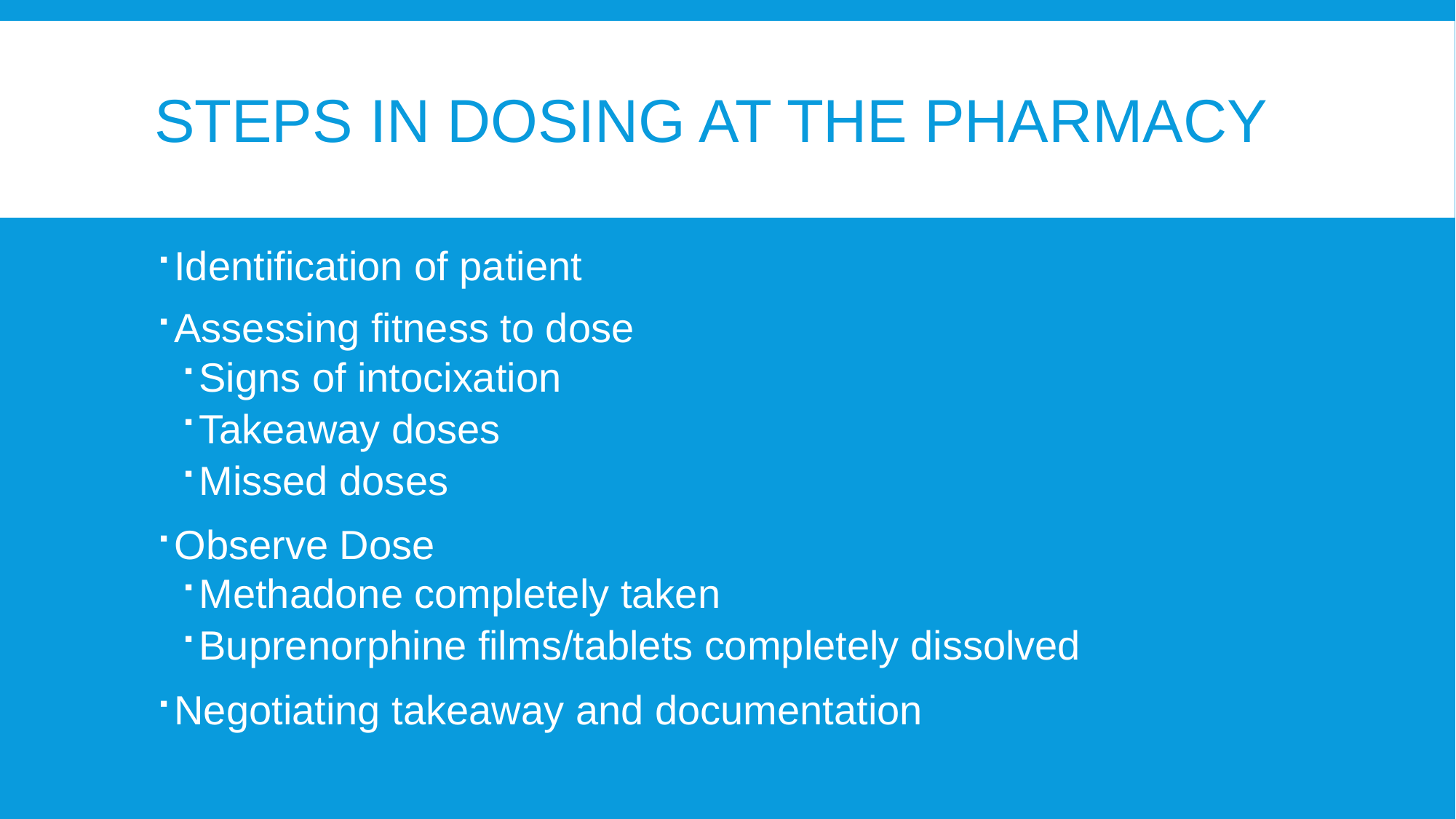

# STEPS IN DOSING AT THE PHARMACY
Identification of patient
Assessing fitness to dose
Signs of intocixation
Takeaway doses
Missed doses
Observe Dose
Methadone completely taken
Buprenorphine films/tablets completely dissolved
Negotiating takeaway and documentation